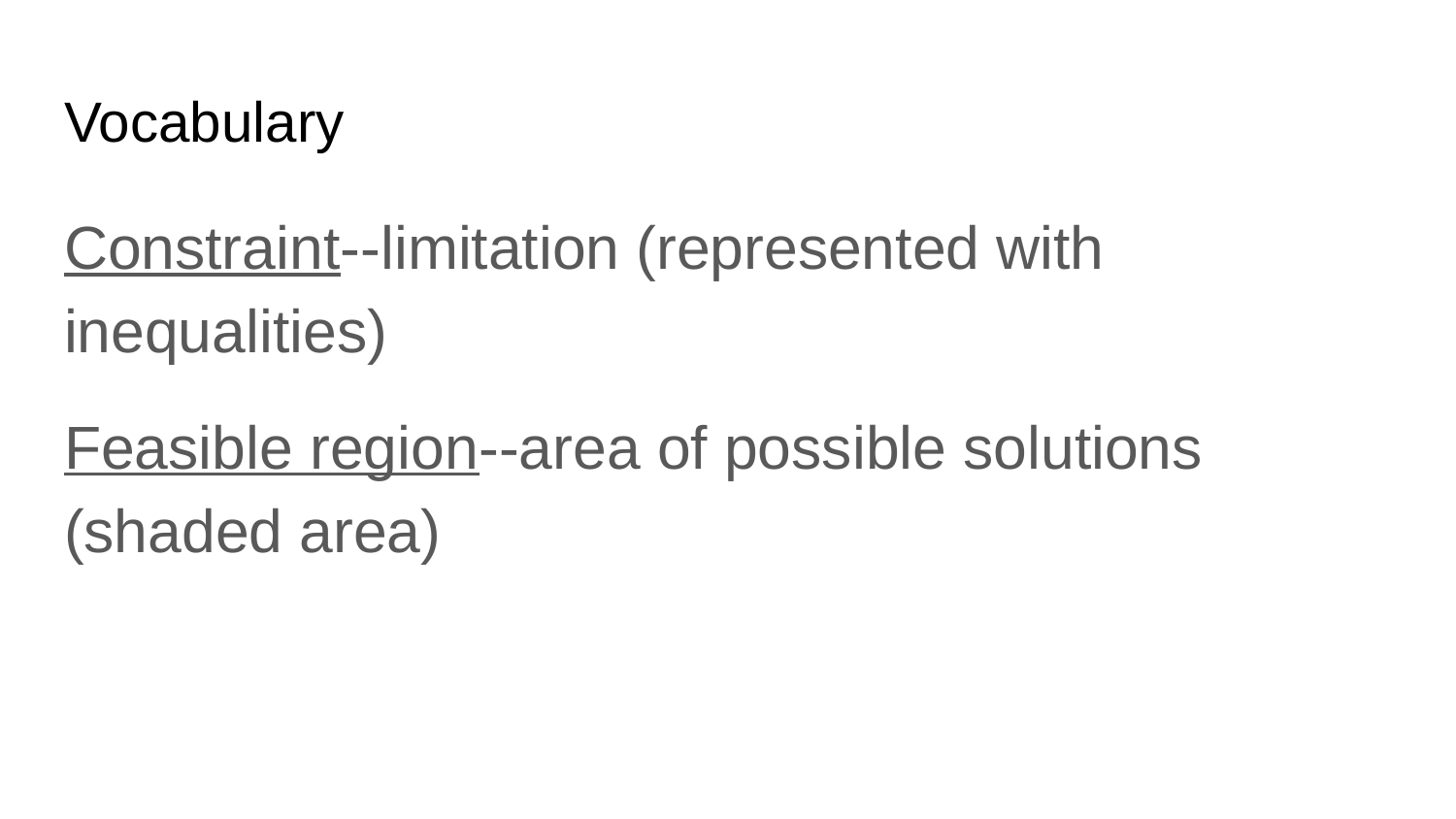

# Vocabulary
Constraint--limitation (represented with inequalities)
Feasible region--area of possible solutions (shaded area)